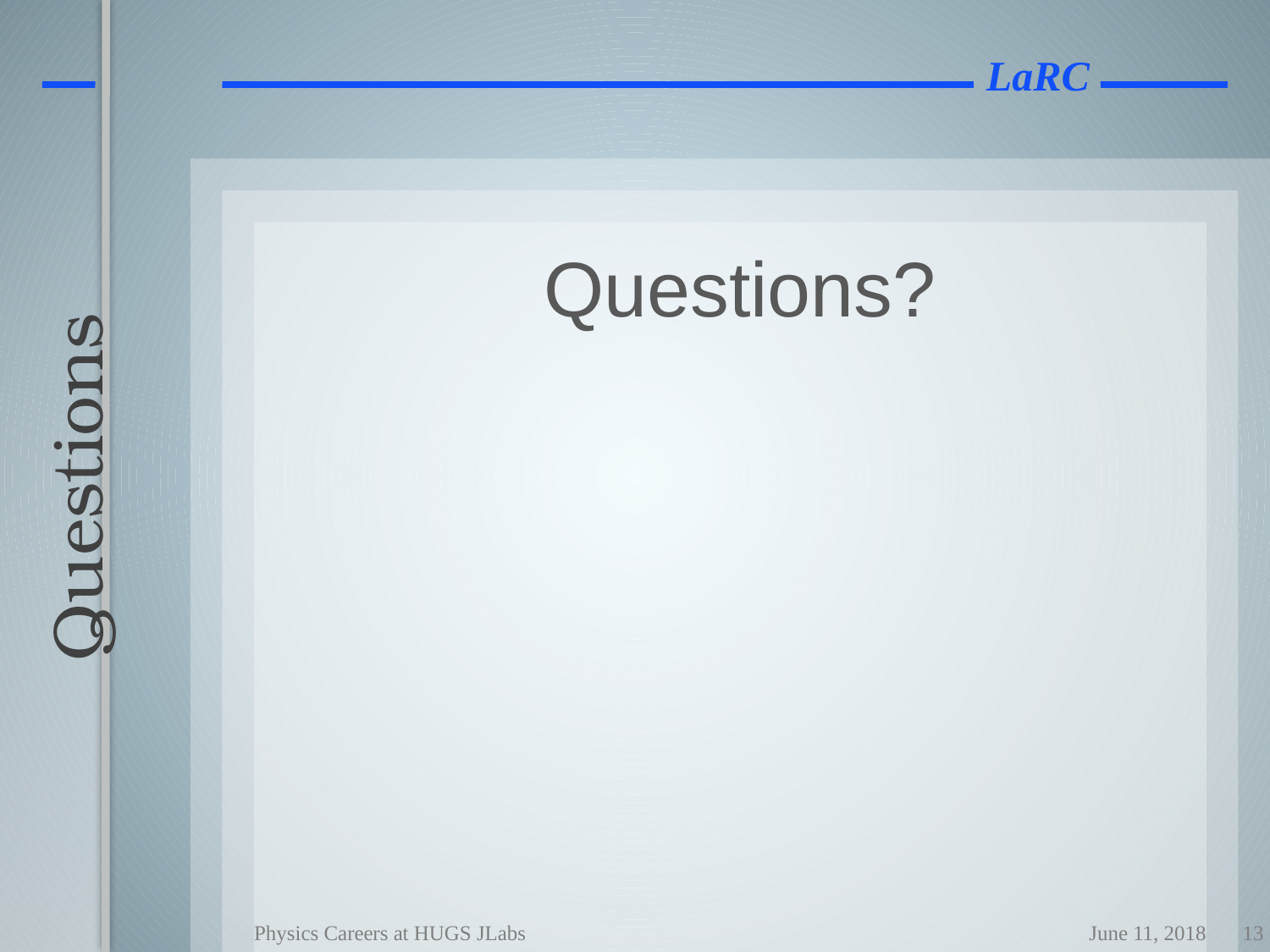

Questions?

# Questions
Physics Careers at HUGS JLabs
June 11, 2018
13